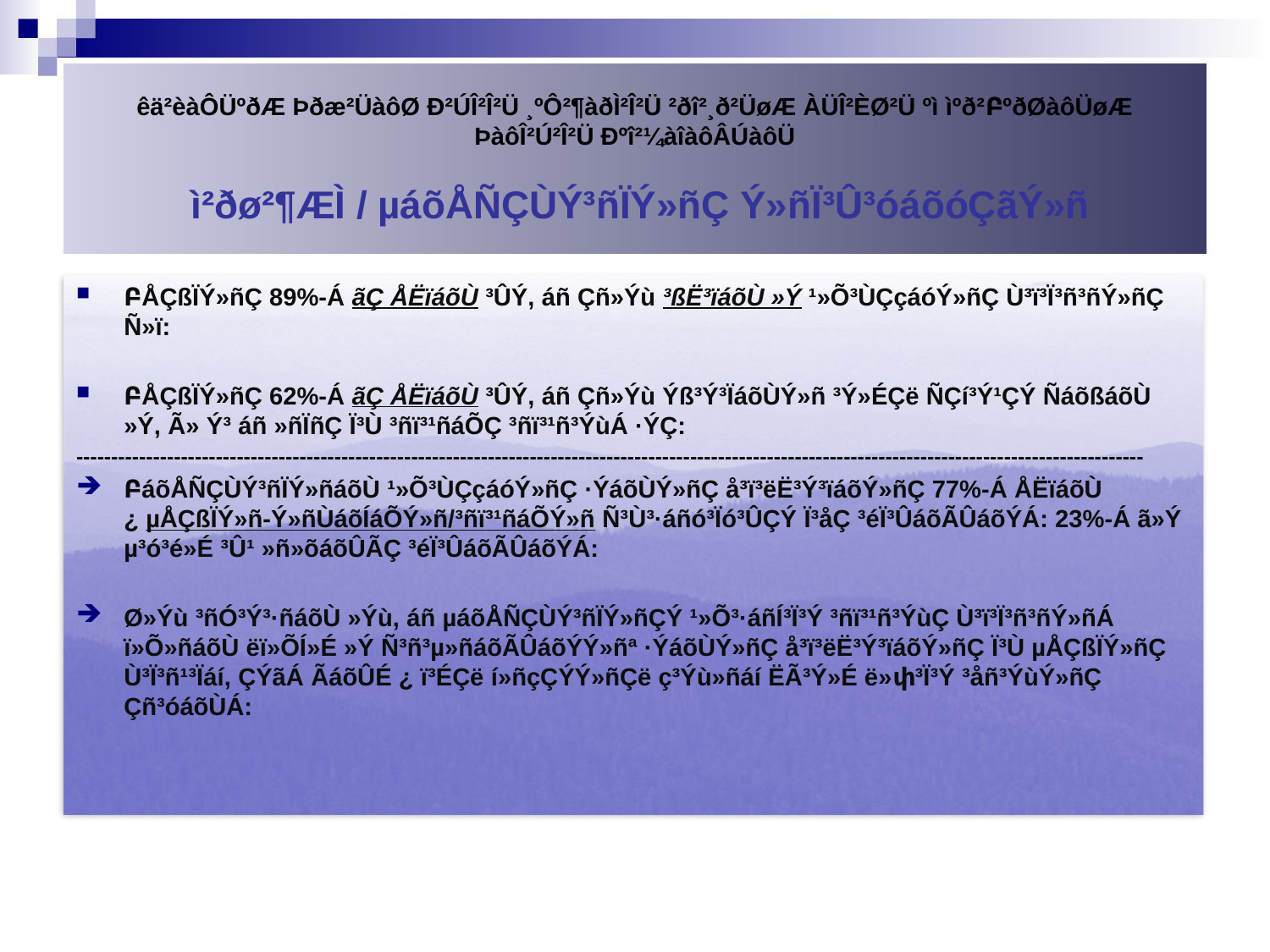

# êä²èàÔÜºðÆ Þðæ²ÜàôØ Ð²ÚÎ²Î²Ü ¸ºÔ²¶àðÌ²Î²Ü ²ðî²¸ð²ÜøÆ ÀÜÎ²ÈØ²Ü ºì ìºð²ԲºðØàôÜøÆ ÞàôÎ²Ú²Î²Ü Ðºî²¼àîàôÂÚàôÜ ì²ðø²¶ÆÌ / µáõÅÑÇÙÝ³ñÏÝ»ñÇ Ý»ñÏ³Û³óáõóÇãÝ»ñ
ԲÅÇßÏÝ»ñÇ 89%-Á ãÇ ÅËïáõÙ ³ÛÝ, áñ Çñ»Ýù ³ßË³ïáõÙ »Ý ¹»Õ³ÙÇçáóÝ»ñÇ Ù³ï³Ï³ñ³ñÝ»ñÇ Ñ»ï:

ԲÅÇßÏÝ»ñÇ 62%-Á ãÇ ÅËïáõÙ ³ÛÝ, áñ Çñ»Ýù Ýß³Ý³ÏáõÙÝ»ñ ³Ý»ÉÇë ÑÇí³Ý¹ÇÝ ÑáõßáõÙ »Ý, Ã» Ý³ áñ »ñÏñÇ Ï³Ù ³ñï³¹ñáÕÇ ³ñï³¹ñ³ÝùÁ ·ÝÇ:
---------------------------------------------------------------------------------------------------------------------------------------------------------
ԲáõÅÑÇÙÝ³ñÏÝ»ñáõÙ ¹»Õ³ÙÇçáóÝ»ñÇ ·ÝáõÙÝ»ñÇ å³ï³ëË³Ý³ïáõÝ»ñÇ 77%-Á ÅËïáõÙ ¿ µÅÇßÏÝ»ñ-Ý»ñÙáõÍáÕÝ»ñ/³ñï³¹ñáÕÝ»ñ Ñ³Ù³·áñó³Ïó³ÛÇÝ Ï³åÇ ³éÏ³ÛáõÃÛáõÝÁ: 23%-Á ã»Ý µ³ó³é»É ³Û¹ »ñ»õáõÛÃÇ ³éÏ³ÛáõÃÛáõÝÁ:

Ø»Ýù ³ñÓ³Ý³·ñáõÙ »Ýù, áñ µáõÅÑÇÙÝ³ñÏÝ»ñÇÝ ¹»Õ³·áñÍ³Ï³Ý ³ñï³¹ñ³ÝùÇ Ù³ï³Ï³ñ³ñÝ»ñÁ ï»Õ»ñáõÙ ëï»ÕÍ»É »Ý Ñ³ñ³µ»ñáõÃÛáõÝÝ»ñª ·ÝáõÙÝ»ñÇ å³ï³ëË³Ý³ïáõÝ»ñÇ Ï³Ù µÅÇßÏÝ»ñÇ Ù³Ï³ñ¹³Ïáí, ÇÝãÁ ÃáõÛÉ ¿ ï³ÉÇë í»ñçÇÝÝ»ñÇë ç³Ýù»ñáí ËÃ³Ý»É ë»փ³Ï³Ý ³åñ³ÝùÝ»ñÇ Çñ³óáõÙÁ: